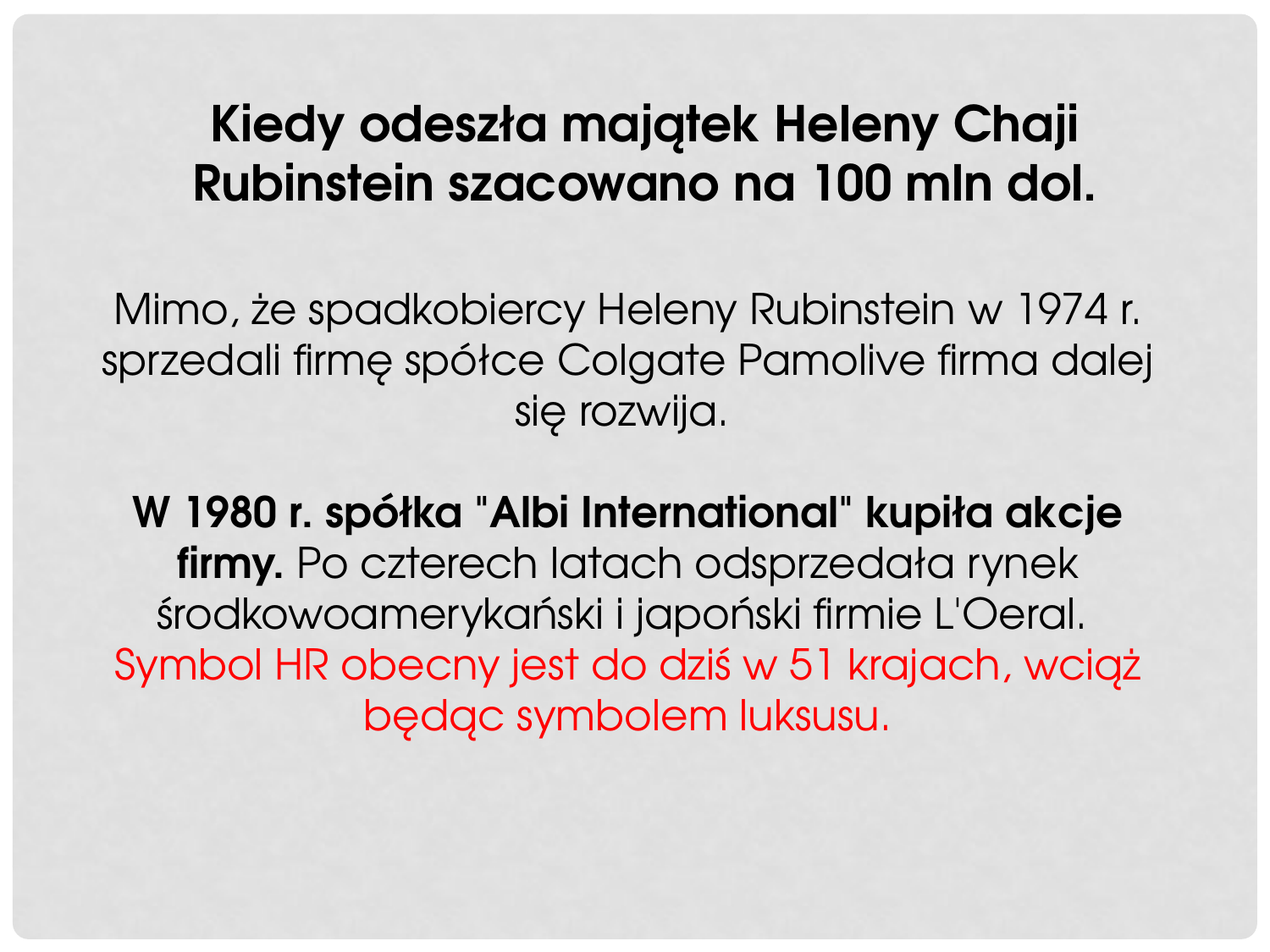

Kiedy odeszła majątek Heleny Chaji Rubinstein szacowano na 100 mln dol.
Mimo, że spadkobiercy Heleny Rubinstein w 1974 r. sprzedali firmę spółce Colgate Pamolive firma dalej się rozwija.

W 1980 r. spółka "Albi International" kupiła akcje firmy. Po czterech latach odsprzedała rynek środkowoamerykański i japoński firmie L'Oeral.
Symbol HR obecny jest do dziś w 51 krajach, wciąż będąc symbolem luksusu.